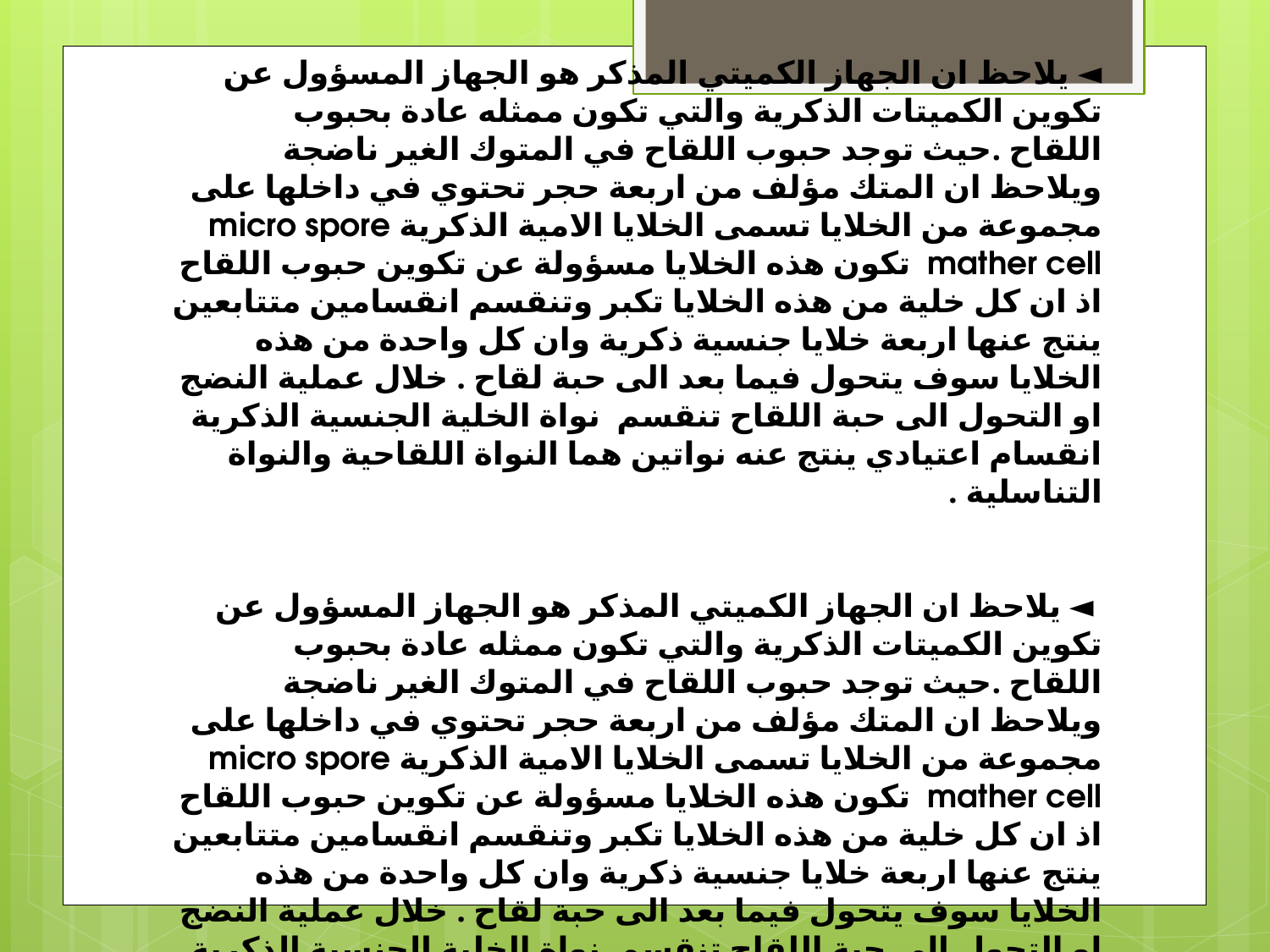

◄ يلاحظ ان الجهاز الكميتي المذكر هو الجهاز المسؤول عن تكوين الكميتات الذكرية والتي تكون ممثله عادة بحبوب اللقاح .حيث توجد حبوب اللقاح في المتوك الغير ناضجة ويلاحظ ان المتك مؤلف من اربعة حجر تحتوي في داخلها على مجموعة من الخلايا تسمى الخلايا الامية الذكرية micro spore mather cell  تكون هذه الخلايا مسؤولة عن تكوين حبوب اللقاح اذ ان كل خلية من هذه الخلايا تكبر وتنقسم انقسامين متتابعين ينتج عنها اربعة خلايا جنسية ذكرية وان كل واحدة من هذه الخلايا سوف يتحول فيما بعد الى حبة لقاح . خلال عملية النضج او التحول الى حبة اللقاح تنقسم  نواة الخلية الجنسية الذكرية انقسام اعتيادي ينتج عنه نواتين هما النواة اللقاحية والنواة التناسلية .

 ◄ يلاحظ ان الجهاز الكميتي المذكر هو الجهاز المسؤول عن تكوين الكميتات الذكرية والتي تكون ممثله عادة بحبوب اللقاح .حيث توجد حبوب اللقاح في المتوك الغير ناضجة ويلاحظ ان المتك مؤلف من اربعة حجر تحتوي في داخلها على مجموعة من الخلايا تسمى الخلايا الامية الذكرية micro spore mather cell  تكون هذه الخلايا مسؤولة عن تكوين حبوب اللقاح اذ ان كل خلية من هذه الخلايا تكبر وتنقسم انقسامين متتابعين ينتج عنها اربعة خلايا جنسية ذكرية وان كل واحدة من هذه الخلايا سوف يتحول فيما بعد الى حبة لقاح . خلال عملية النضج او التحول الى حبة اللقاح تنقسم  نواة الخلية الجنسية الذكرية انقسام اعتيادي ينتج عنه نواتين هما النواة اللقاحية والنواة التناسلية .